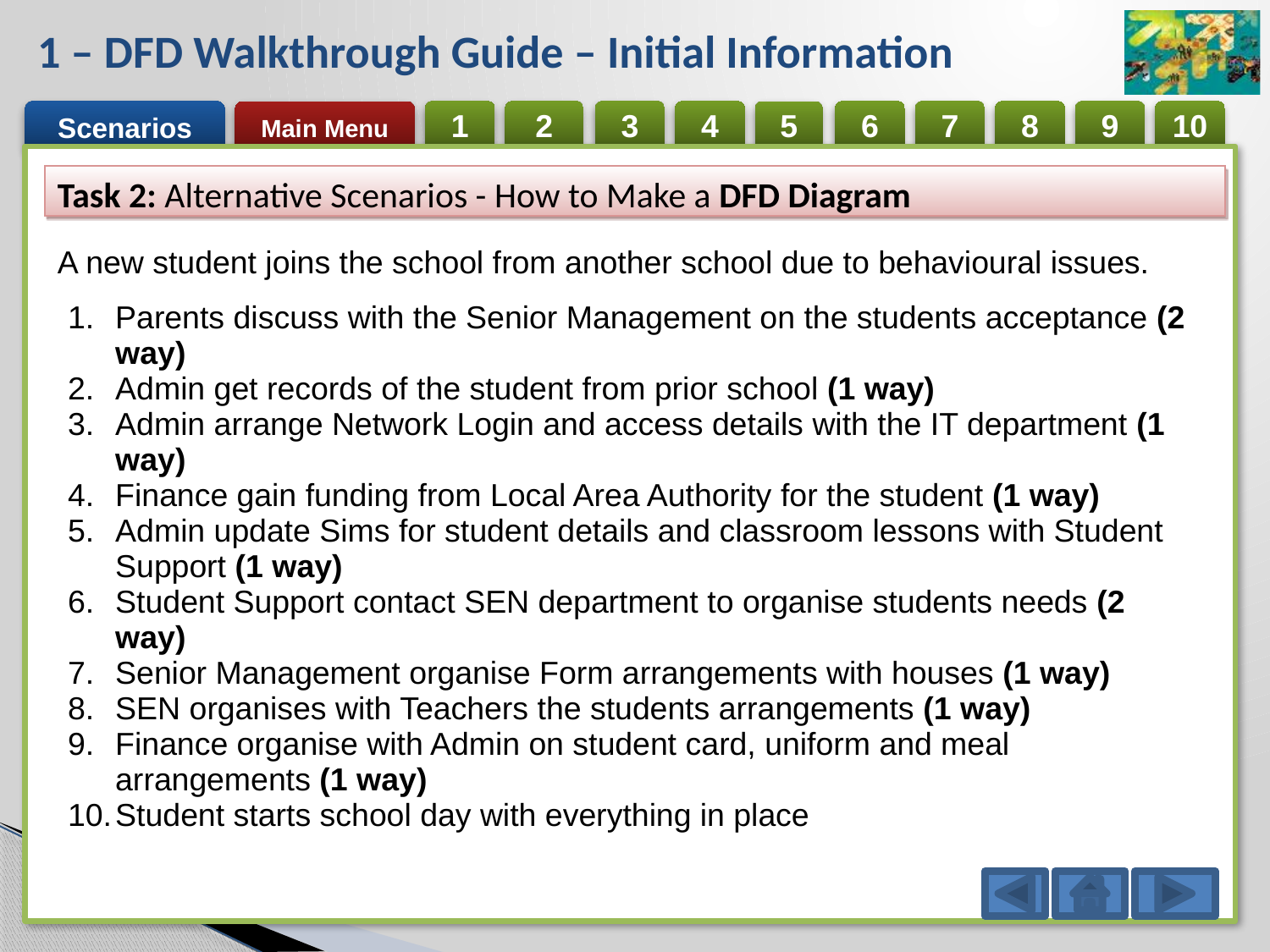

# 1 – DFD Walkthrough Guide – Initial Information
Task 2: Alternative Scenarios - How to Make a DFD Diagram
A new student joins the school from another school due to behavioural issues.
| Parents discuss with the Senior Management on the students acceptance (2 way) Admin get records of the student from prior school (1 way) Admin arrange Network Login and access details with the IT department (1 way) Finance gain funding from Local Area Authority for the student (1 way) Admin update Sims for student details and classroom lessons with Student Support (1 way) Student Support contact SEN department to organise students needs (2 way) Senior Management organise Form arrangements with houses (1 way) SEN organises with Teachers the students arrangements (1 way) Finance organise with Admin on student card, uniform and meal arrangements (1 way) Student starts school day with everything in place |
| --- |